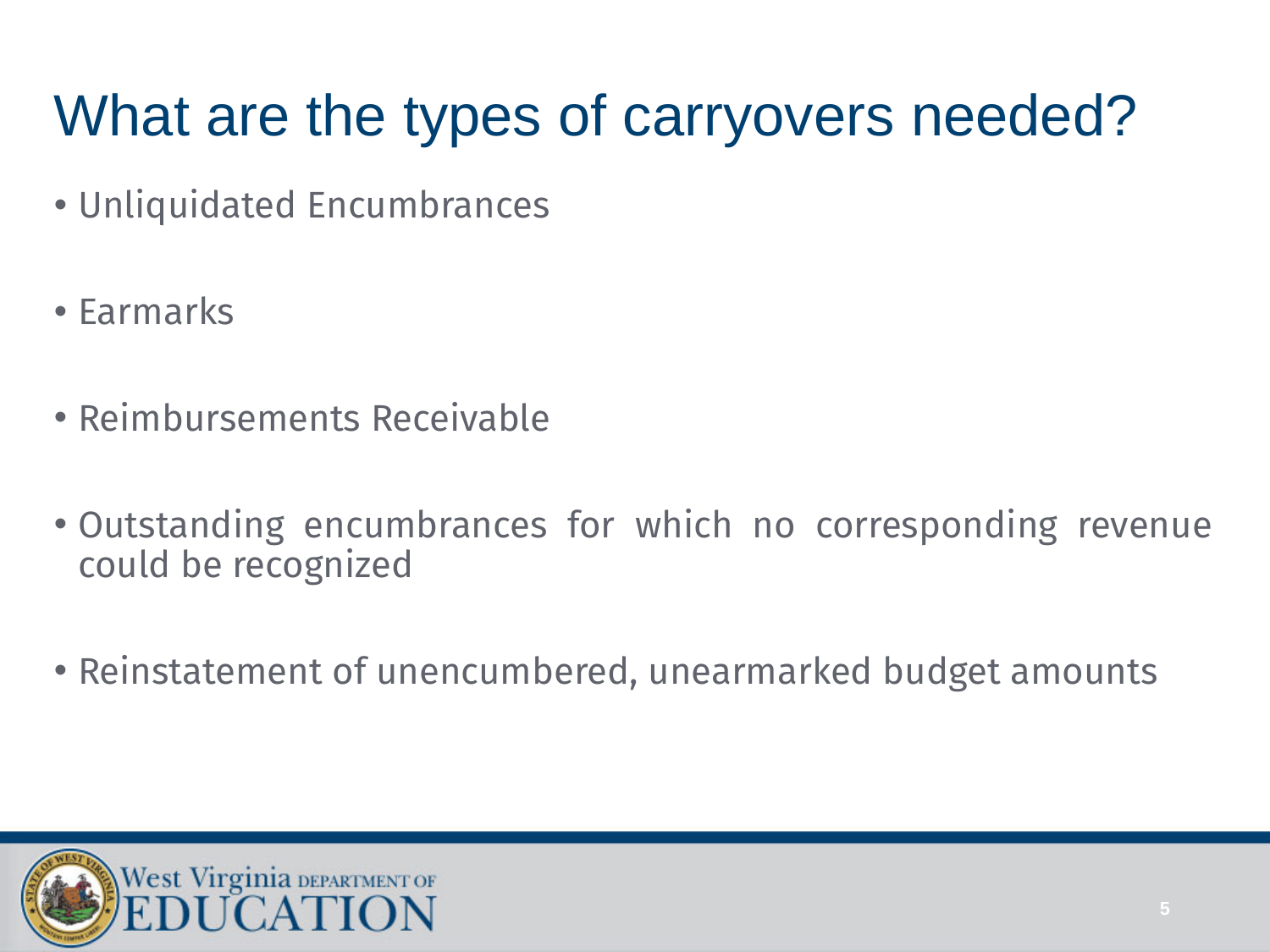

# What are the types of carryovers needed?
Unliquidated Encumbrances

Earmarks

Reimbursements Receivable

Outstanding encumbrances for which no corresponding revenue could be recognized

Reinstatement of unencumbered, unearmarked budget amounts

5